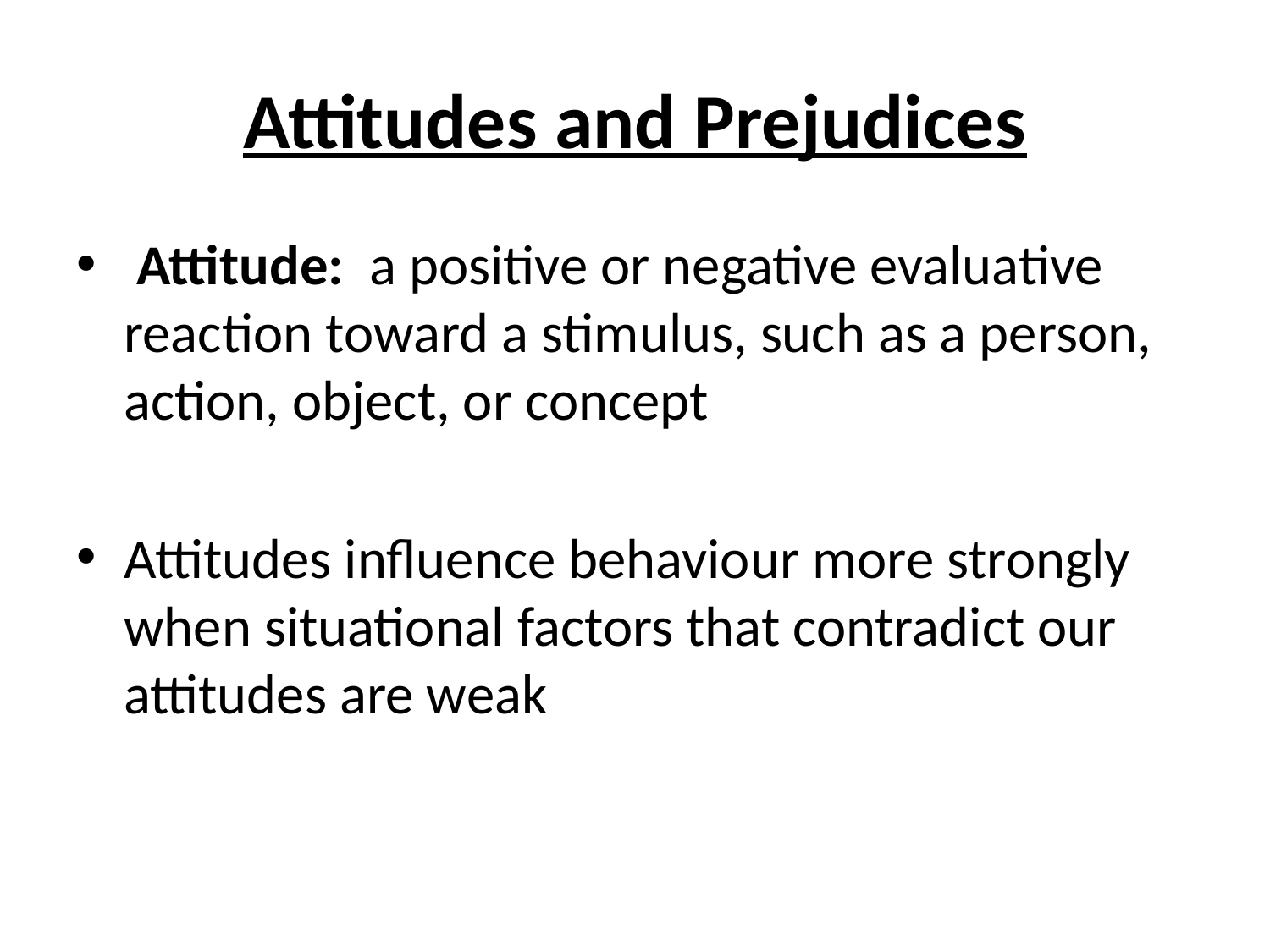

# Attitudes and Prejudices
 Attitude:  a positive or negative evaluative reaction toward a stimulus, such as a person, action, object, or concept

Attitudes influence behaviour more strongly when situational factors that contradict our attitudes are weak